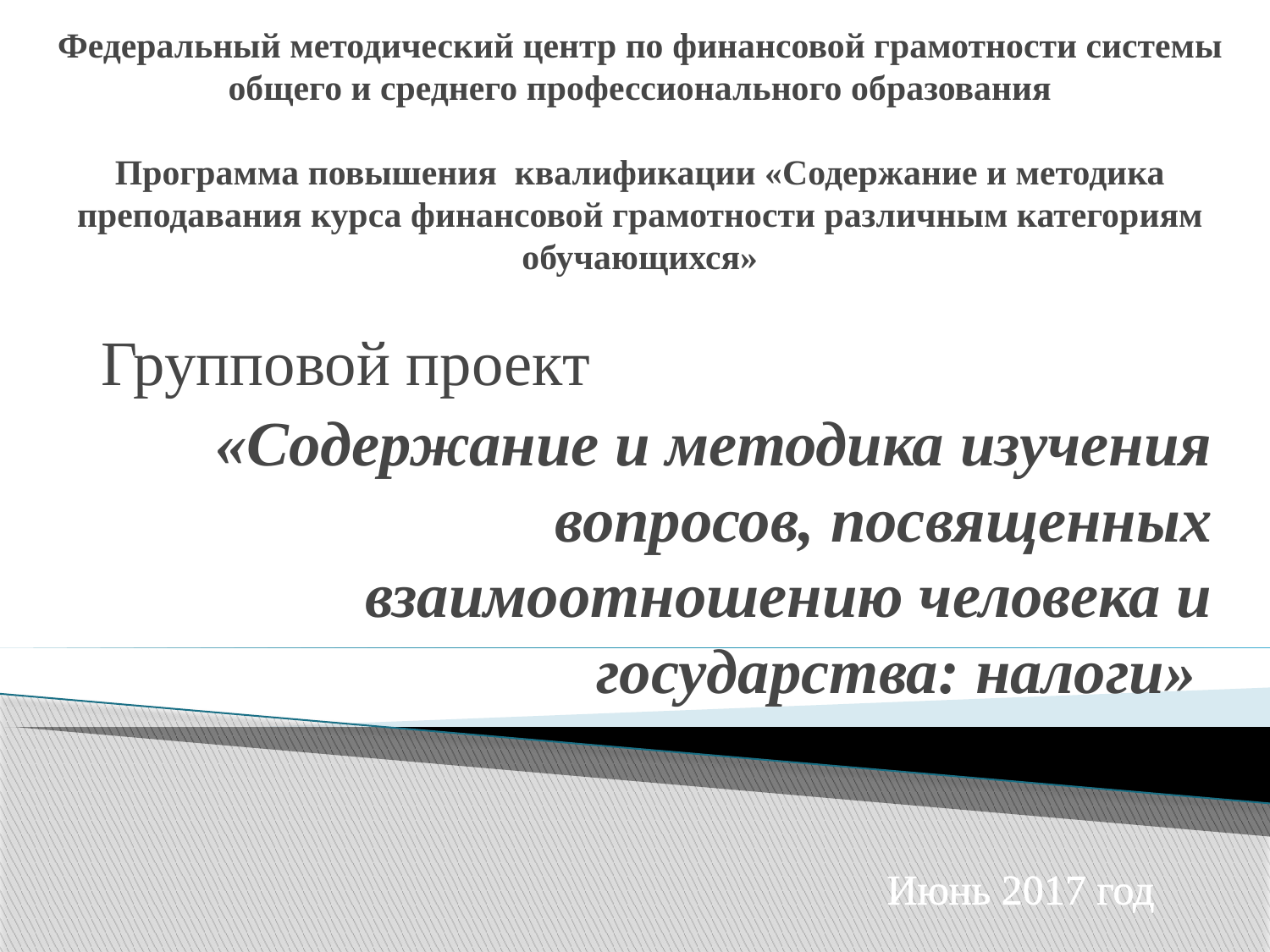

# Федеральный методический центр по финансовой грамотности системы общего и среднего профессионального образования Программа повышения  квалификации «Содержание и методика преподавания курса финансовой грамотности различным категориям обучающихся»
Групповой проект
«Содержание и методика изучения вопросов, посвященных взаимоотношению человека и государства: налоги»

Июнь 2017 год